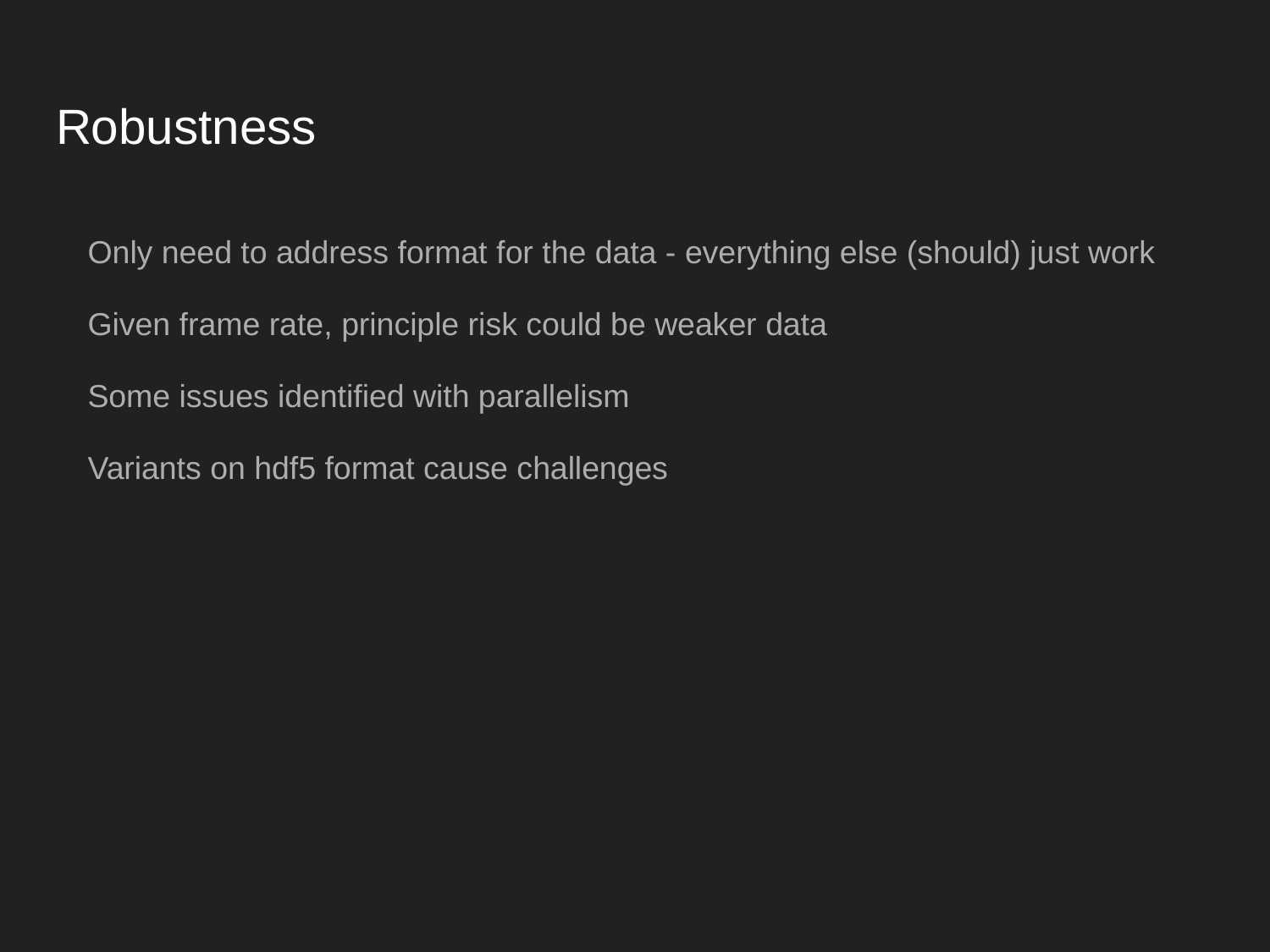

# Robustness
Only need to address format for the data - everything else (should) just work
Given frame rate, principle risk could be weaker data
Some issues identified with parallelism
Variants on hdf5 format cause challenges